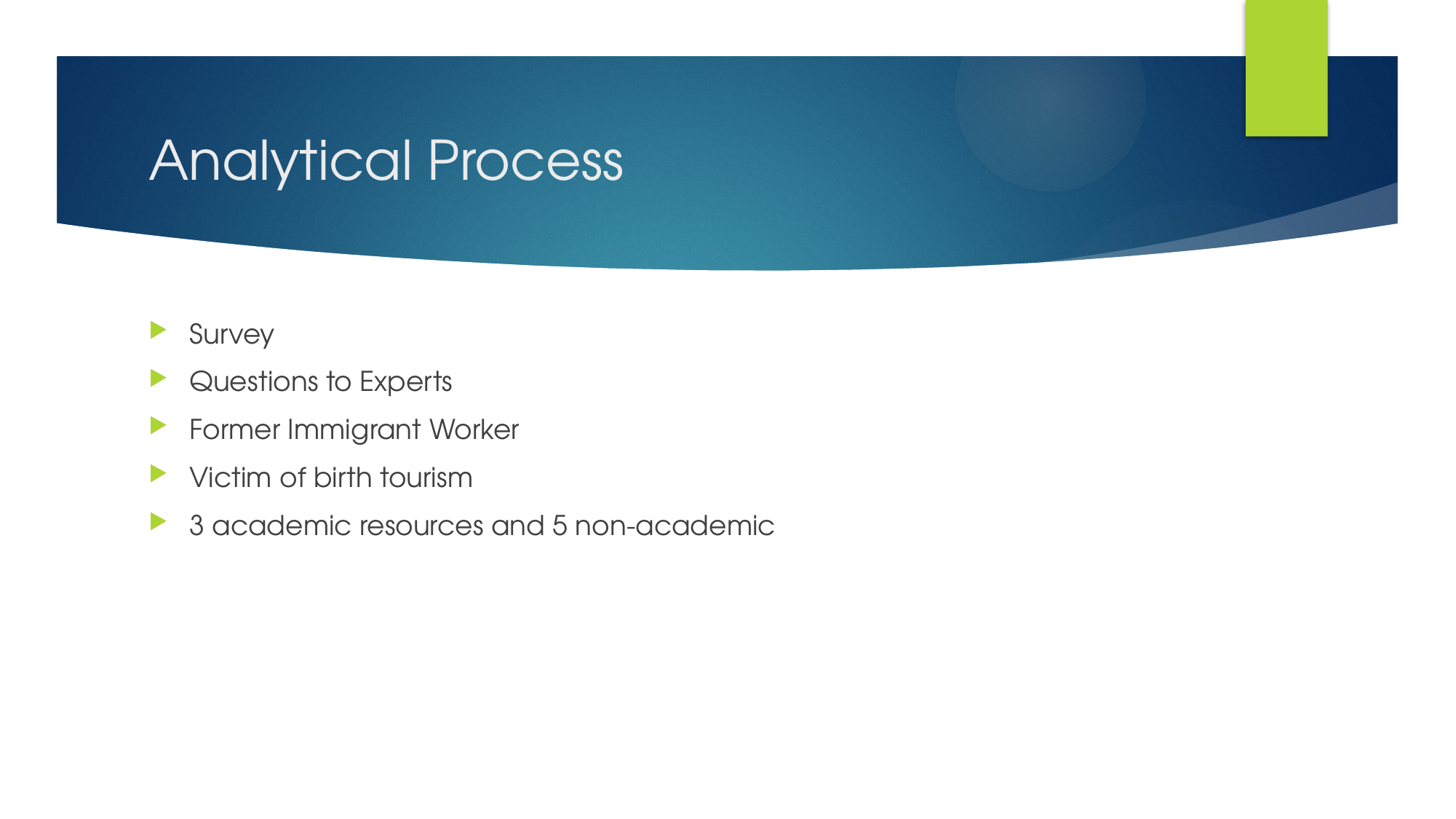

# Analytical Process
Survey
Questions to Experts
Former Immigrant Worker
Victim of birth tourism
3 academic resources and 5 non-academic